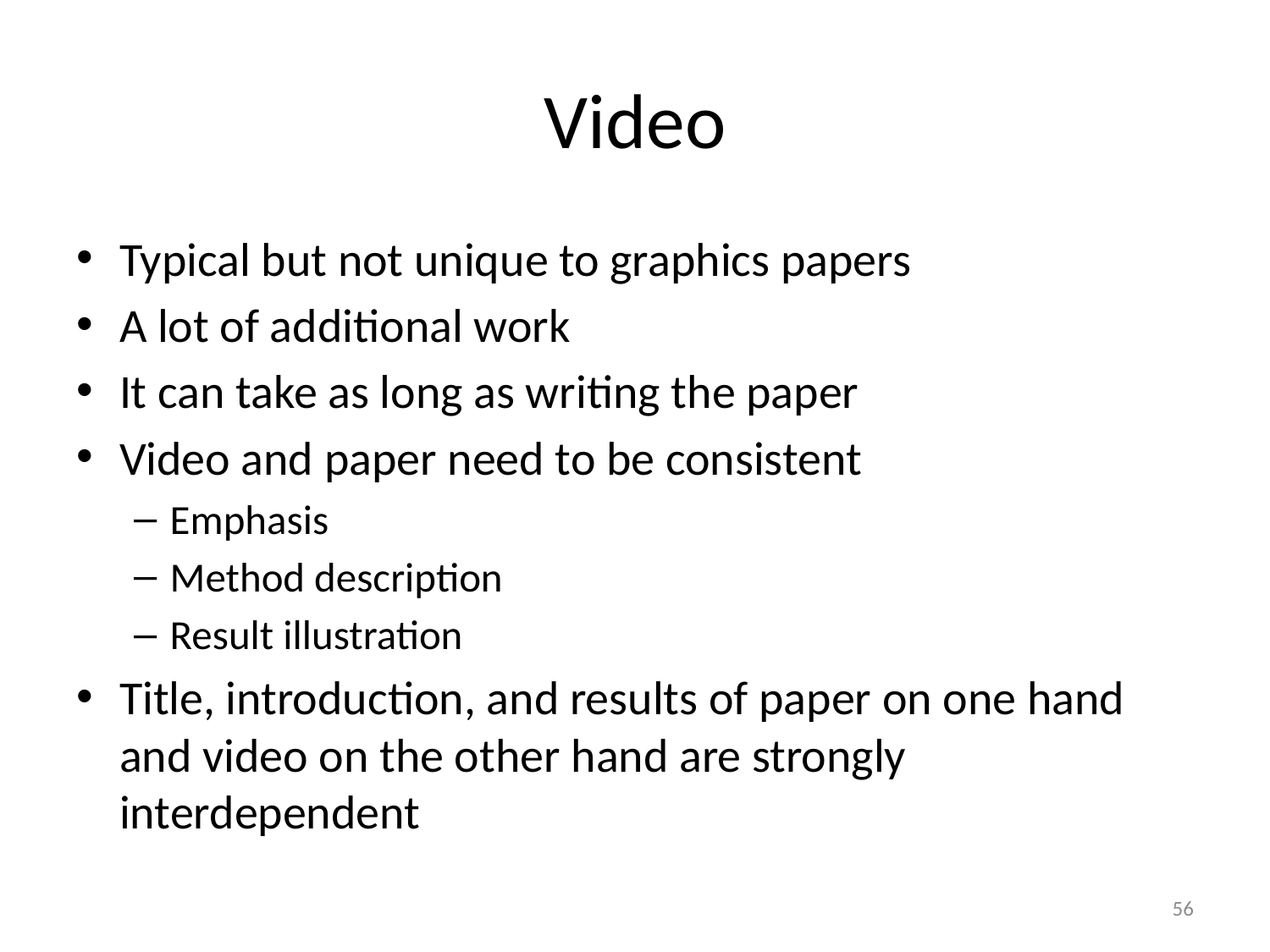

# Video
Typical but not unique to graphics papers
A lot of additional work
It can take as long as writing the paper
Video and paper need to be consistent
Emphasis
Method description
Result illustration
Title, introduction, and results of paper on one hand and video on the other hand are strongly interdependent

56